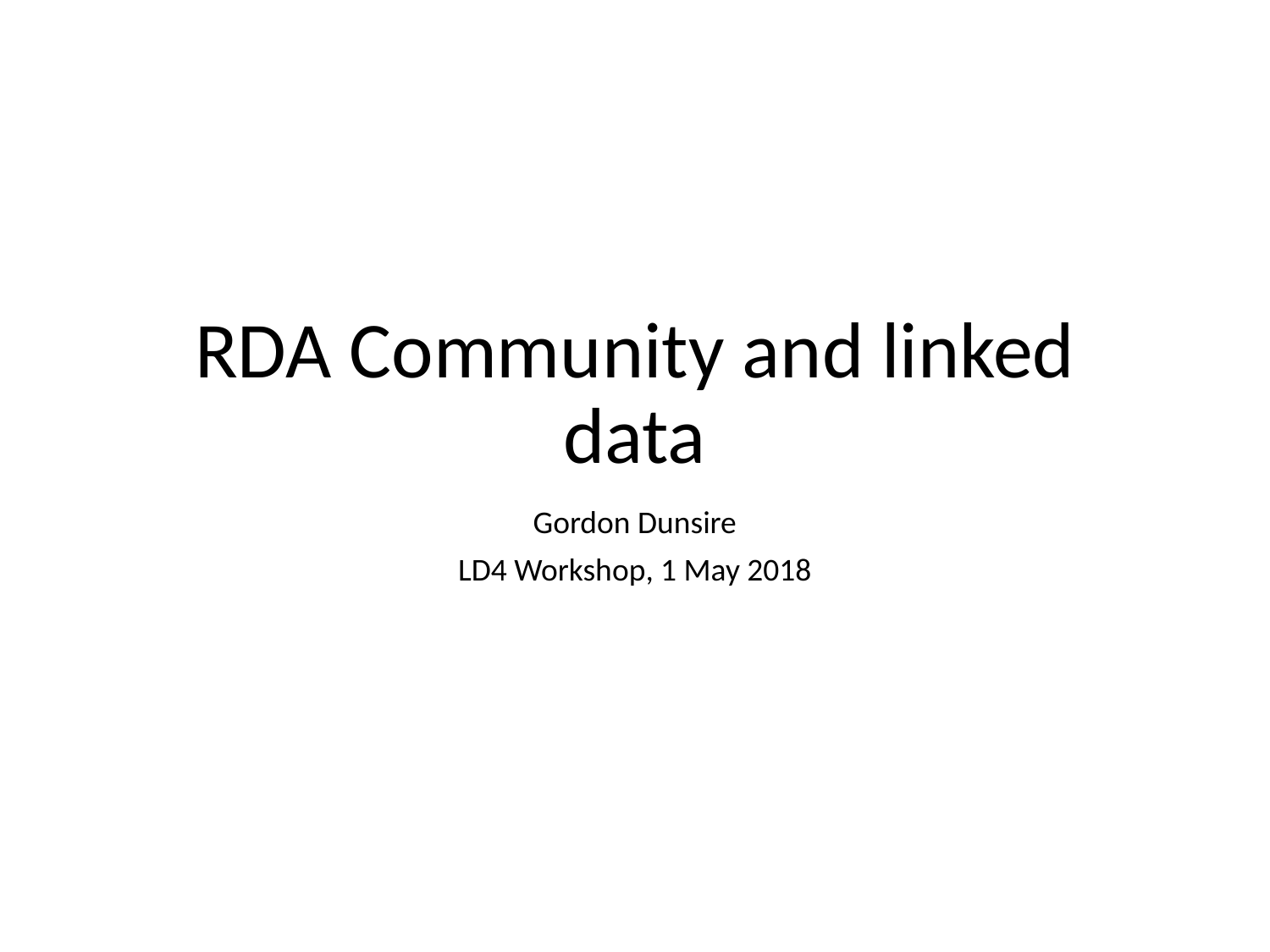

# RDA Community and linked data
Gordon Dunsire
LD4 Workshop, 1 May 2018